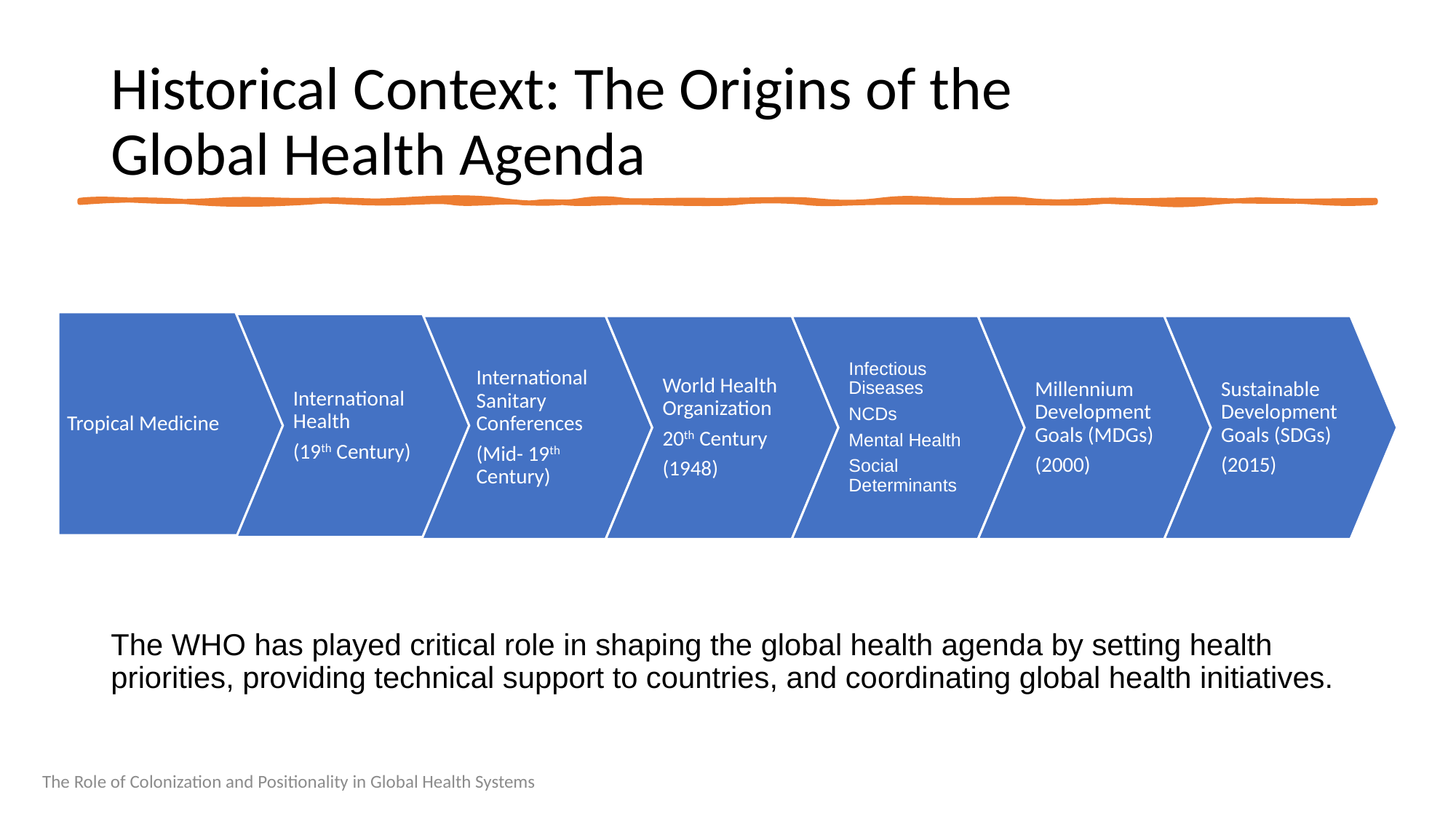

# Historical Context: The Origins of the Global Health Agenda

Tropical Medicine
World Health Organization
20th Century
(1948)
Millennium Development Goals (MDGs)
(2000)
Sustainable Development Goals (SDGs)
(2015)
International Sanitary Conferences
(Mid- 19th Century)
Infectious Diseases
NCDs
Mental Health
Social Determinants
International Health
(19th Century)
The WHO has played critical role in shaping the global health agenda by setting health priorities, providing technical support to countries, and coordinating global health initiatives.
The Role of Colonization and Positionality in Global Health Systems
13